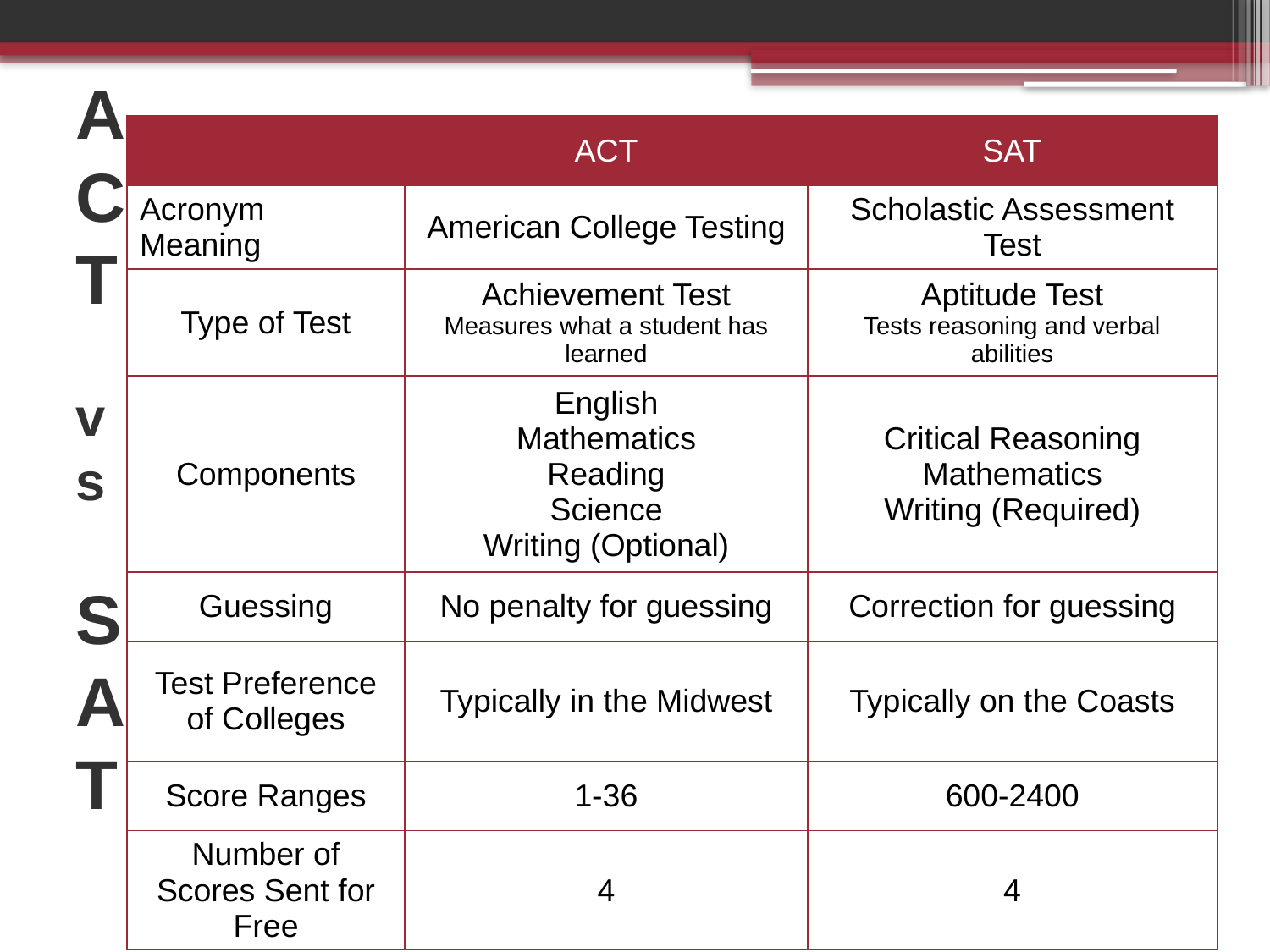

# ACT vs SAT
|  | ACT | SAT |
| --- | --- | --- |
| Acronym Meaning | American College Testing | Scholastic Assessment Test |
| Type of Test | Achievement Test Measures what a student has learned | Aptitude Test Tests reasoning and verbal abilities |
| Components | English Mathematics Reading Science Writing (Optional) | Critical Reasoning Mathematics Writing (Required) |
| Guessing | No penalty for guessing | Correction for guessing |
| Test Preference of Colleges | Typically in the Midwest | Typically on the Coasts |
| Score Ranges | 1-36 | 600-2400 |
| Number of Scores Sent for Free | 4 | 4 |